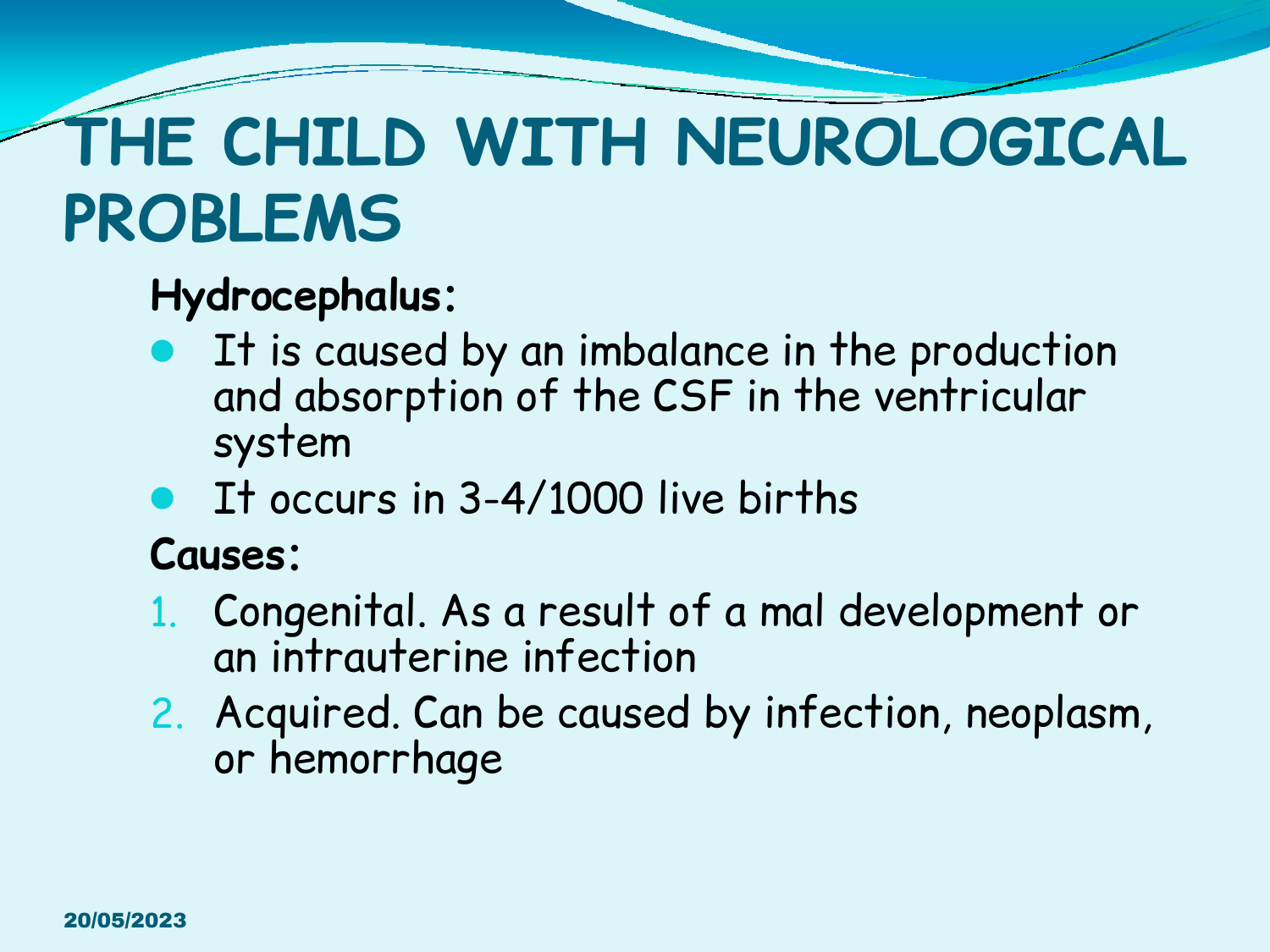

# THE CHILD WITH NEUROLOGICAL PROBLEMS
Hydrocephalus:
It is caused by an imbalance in the production and absorption of the CSF in the ventricular system
It occurs in 3-4/1000 live births
Causes:
Congenital. As a result of a mal development or an intrauterine infection
Acquired. Can be caused by infection, neoplasm, or hemorrhage
20/05/2023
5